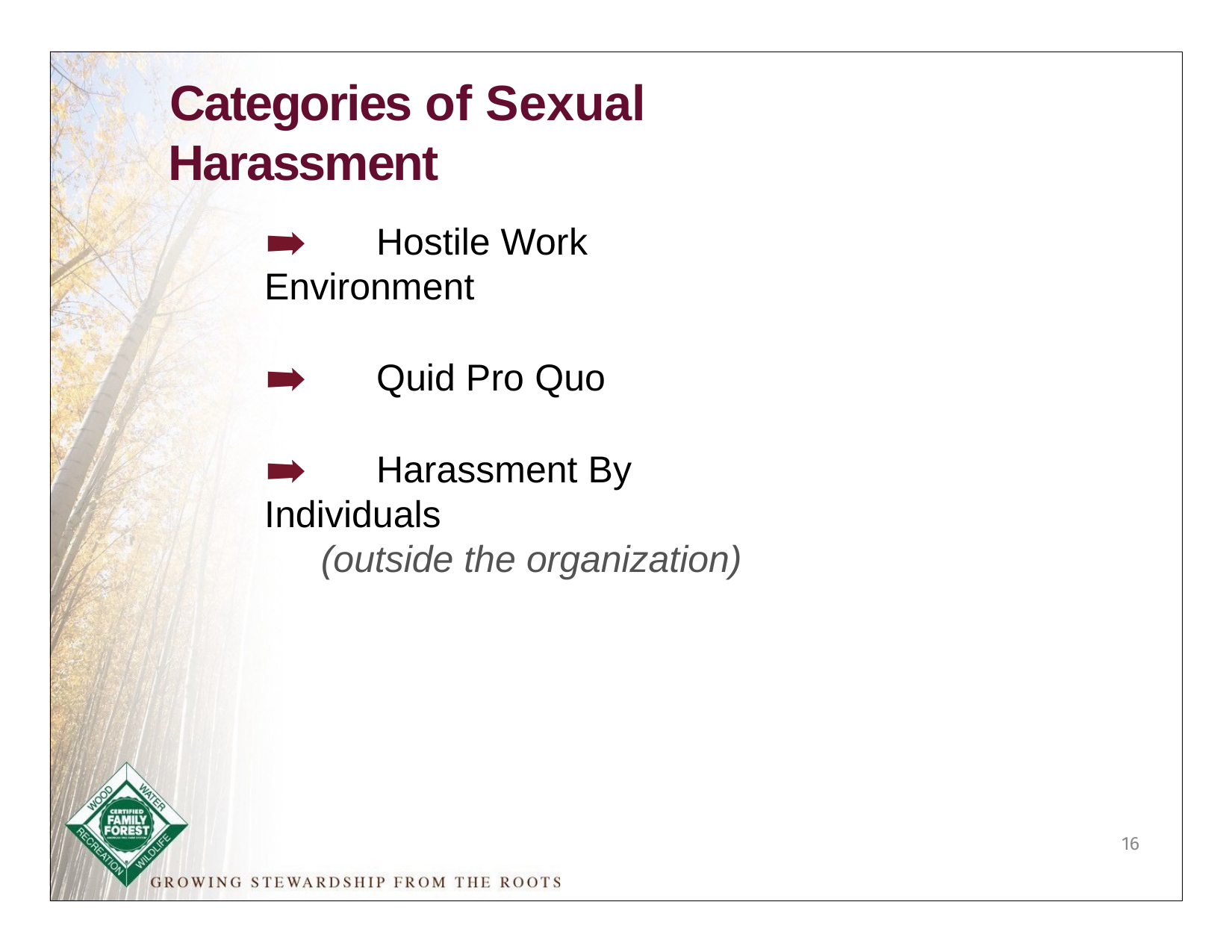

# Categories of Sexual    Harassment

➡	Hostile Work Environment

➡	Quid Pro Quo

➡	Harassment By Individuals
(outside the organization)
16